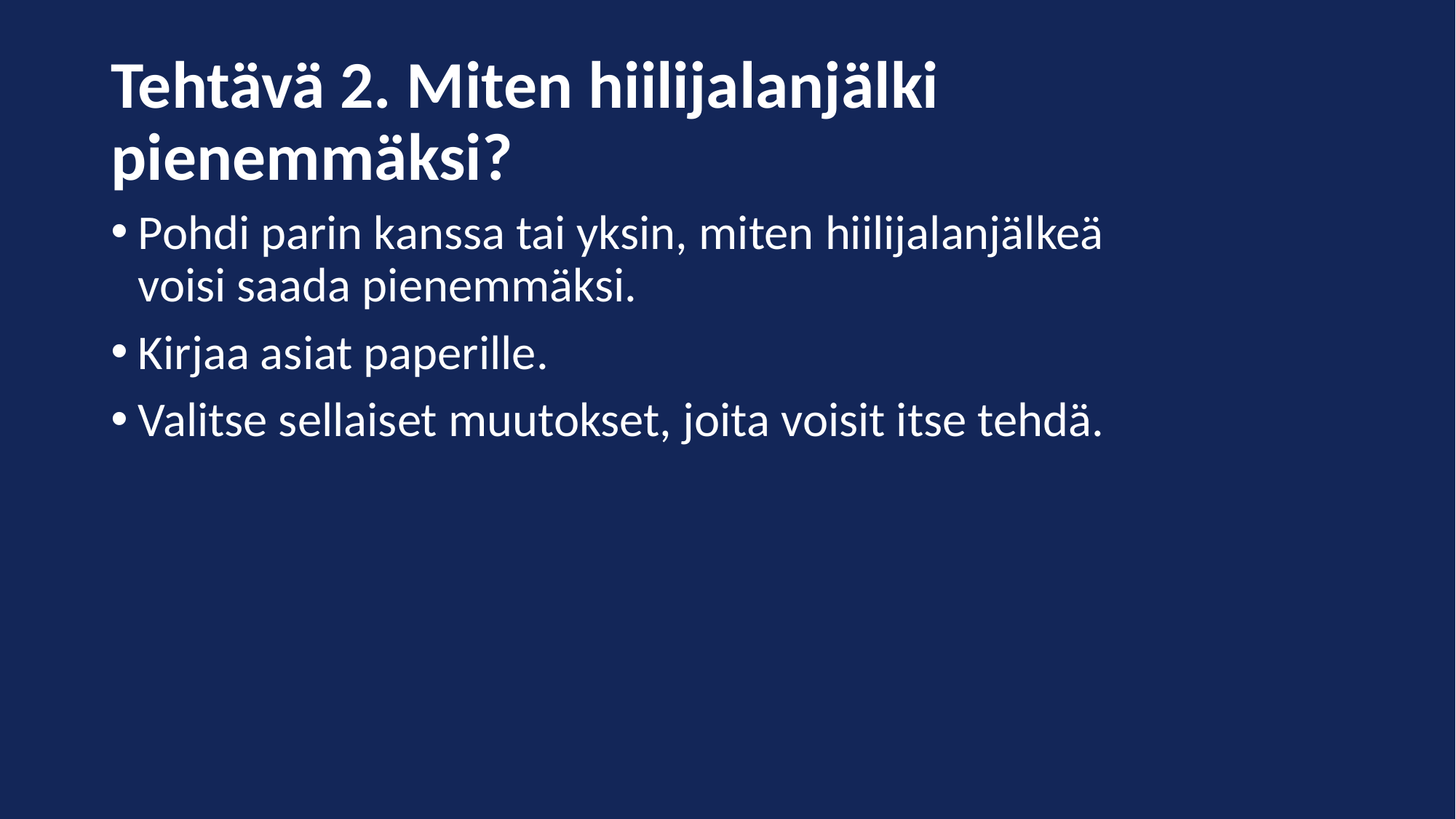

# Tehtävä 2. Miten hiilijalanjälki pienemmäksi?
Pohdi parin kanssa tai yksin, miten hiilijalanjälkeä voisi saada pienemmäksi.
Kirjaa asiat paperille.
Valitse sellaiset muutokset, joita voisit itse tehdä.